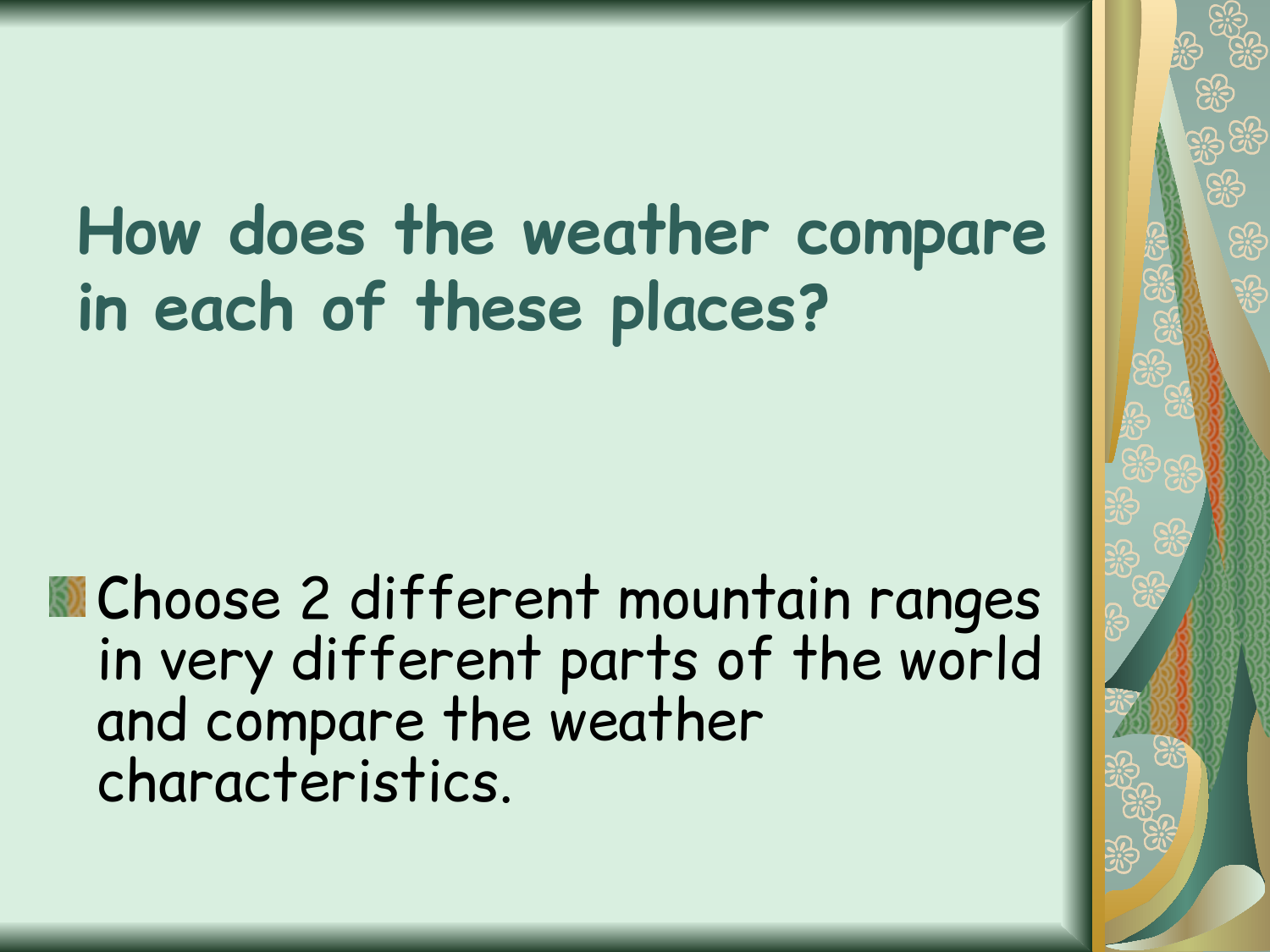

# How does the weather compare in each of these places?
Choose 2 different mountain ranges in very different parts of the world and compare the weather characteristics.